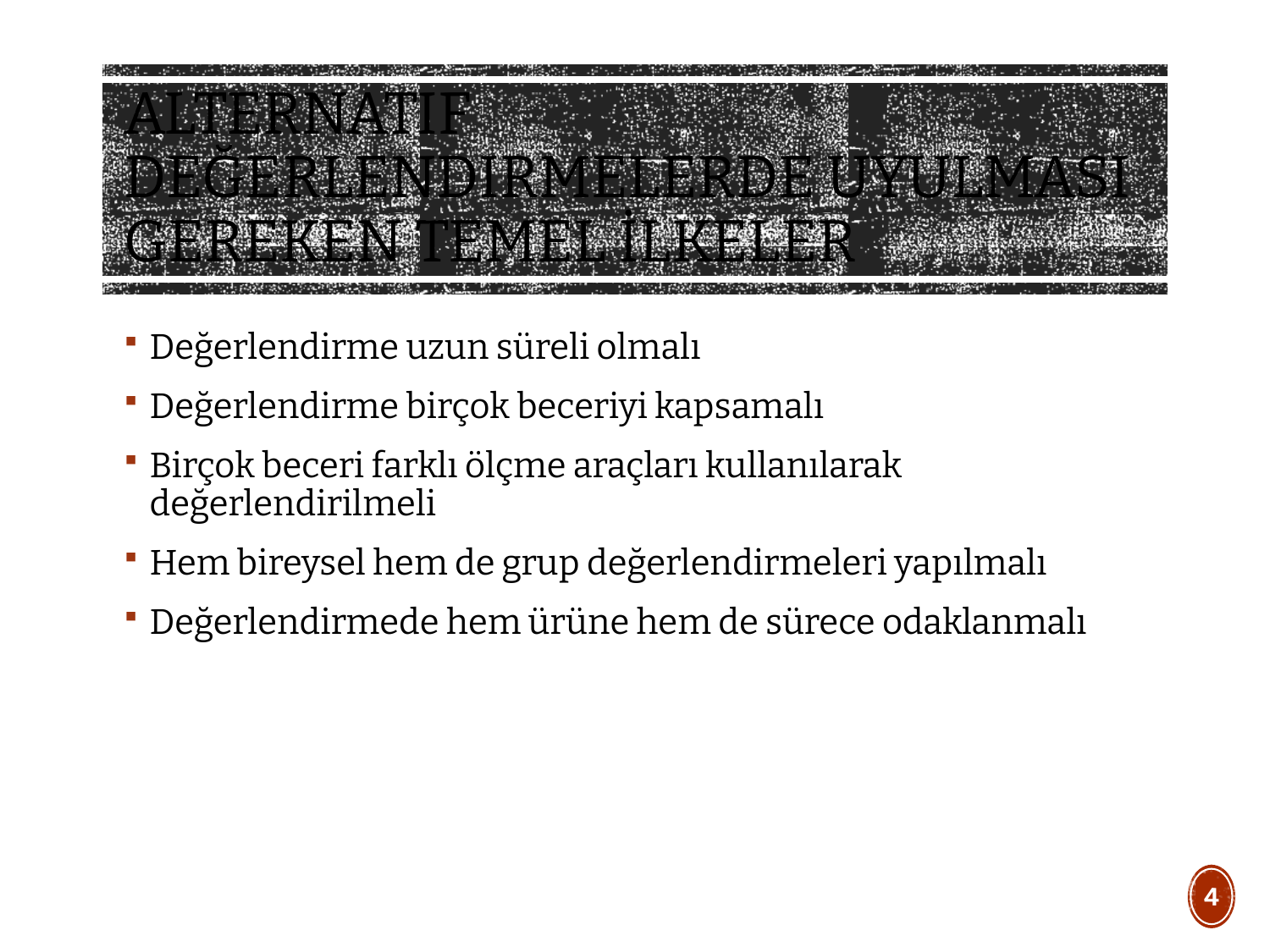

Alternatif Değerlendirmelerde Uyulması Gereken Temel İlkeler

Değerlendirme uzun süreli olmalı
Değerlendirme birçok beceriyi kapsamalı
Birçok beceri farklı ölçme araçları kullanılarak değerlendirilmeli
Hem bireysel hem de grup değerlendirmeleri yapılmalı
Değerlendirmede hem ürüne hem de sürece odaklanmalı

4